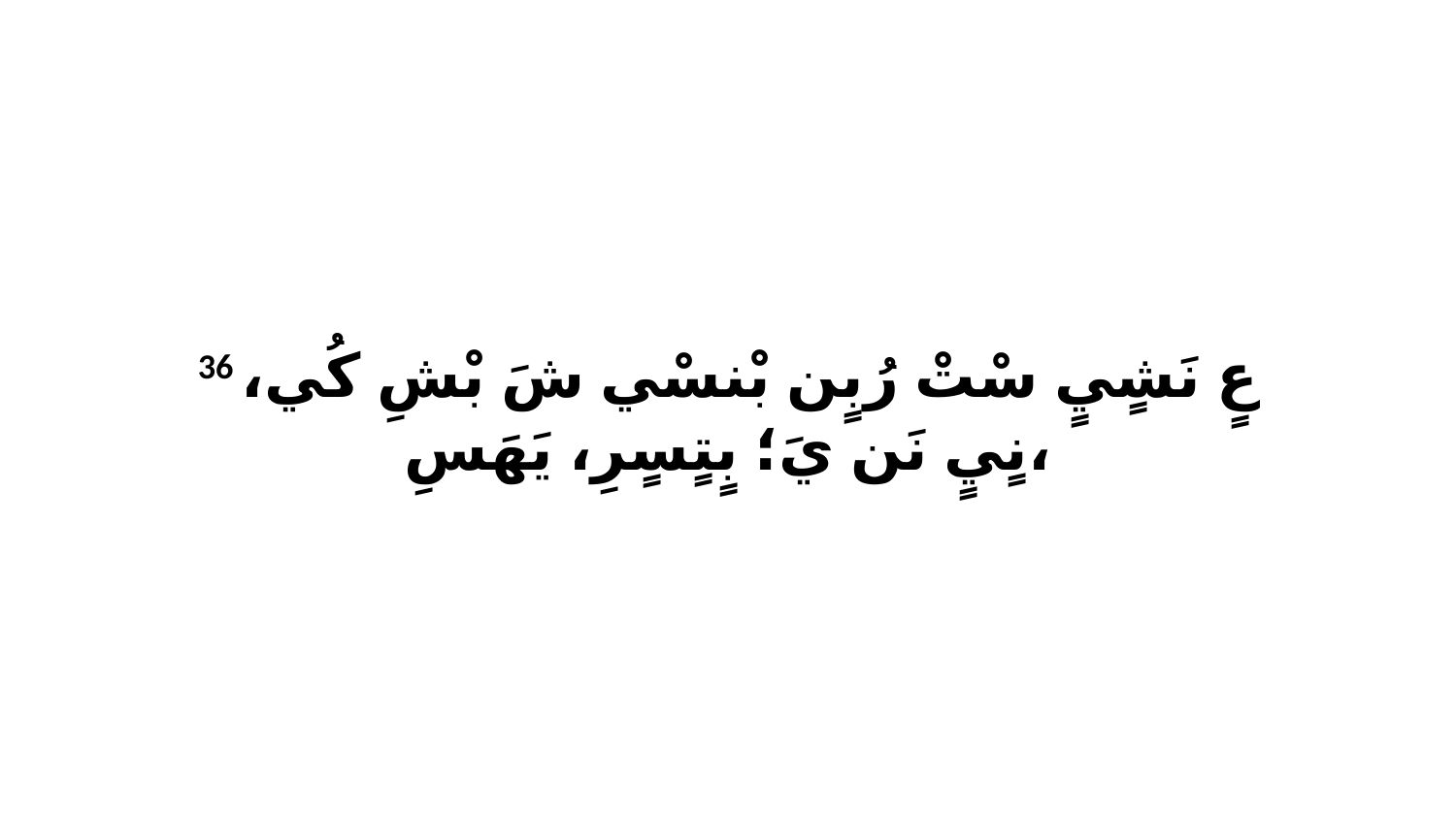

36 عٍ نَشٍيٍ سْتْ رُبٍن بْنسْي شَ بْشِ كُي، نٍيٍ نَن يَ؛ بٍتٍسٍرِ، يَهَسِ،